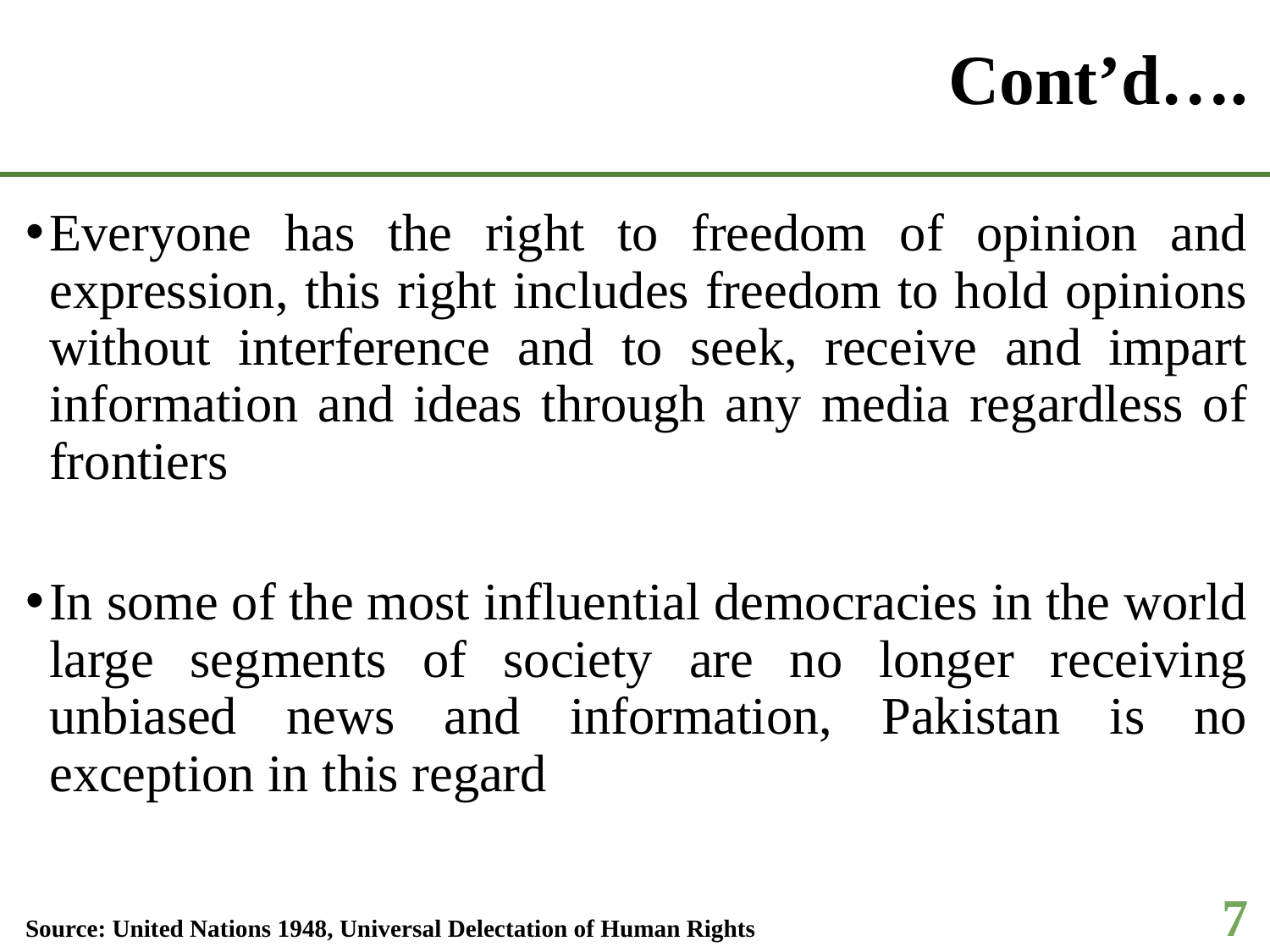

# Cont’d….
Everyone has the right to freedom of opinion and expression, this right includes freedom to hold opinions without interference and to seek, receive and impart information and ideas through any media regardless of frontiers

In some of the most influential democracies in the world large segments of society are no longer receiving unbiased news and information, Pakistan is no exception in this regard

7
Source:  United Nations 1948, Universal Deceleration of Human Rights
Source: United Nations 1948, Universal Delectation of Human Rights